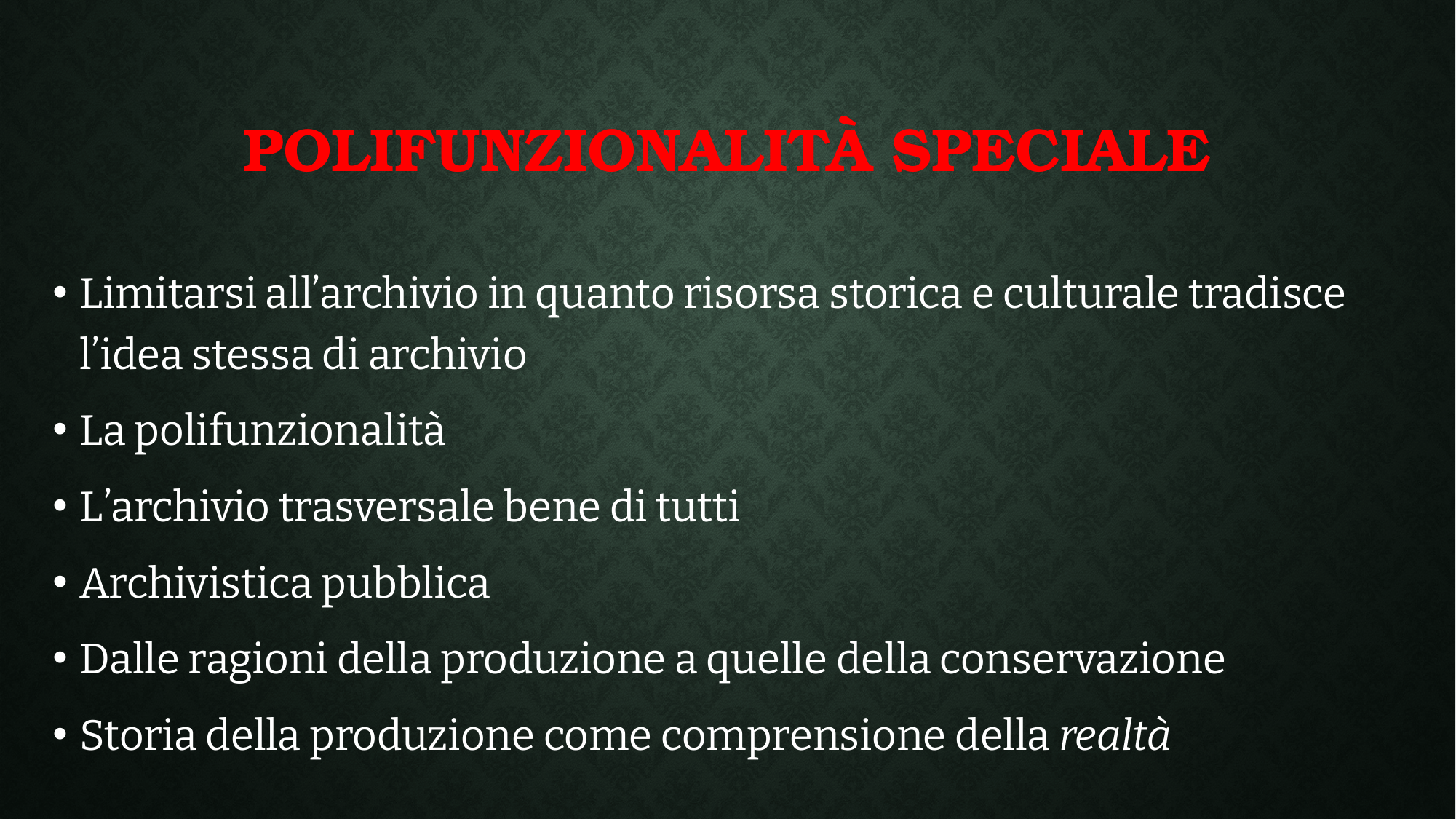

# Polifunzionalità speciale
Limitarsi all’archivio in quanto risorsa storica e culturale tradisce l’idea stessa di archivio
La polifunzionalità
L’archivio trasversale bene di tutti
Archivistica pubblica
Dalle ragioni della produzione a quelle della conservazione
Storia della produzione come comprensione della realtà